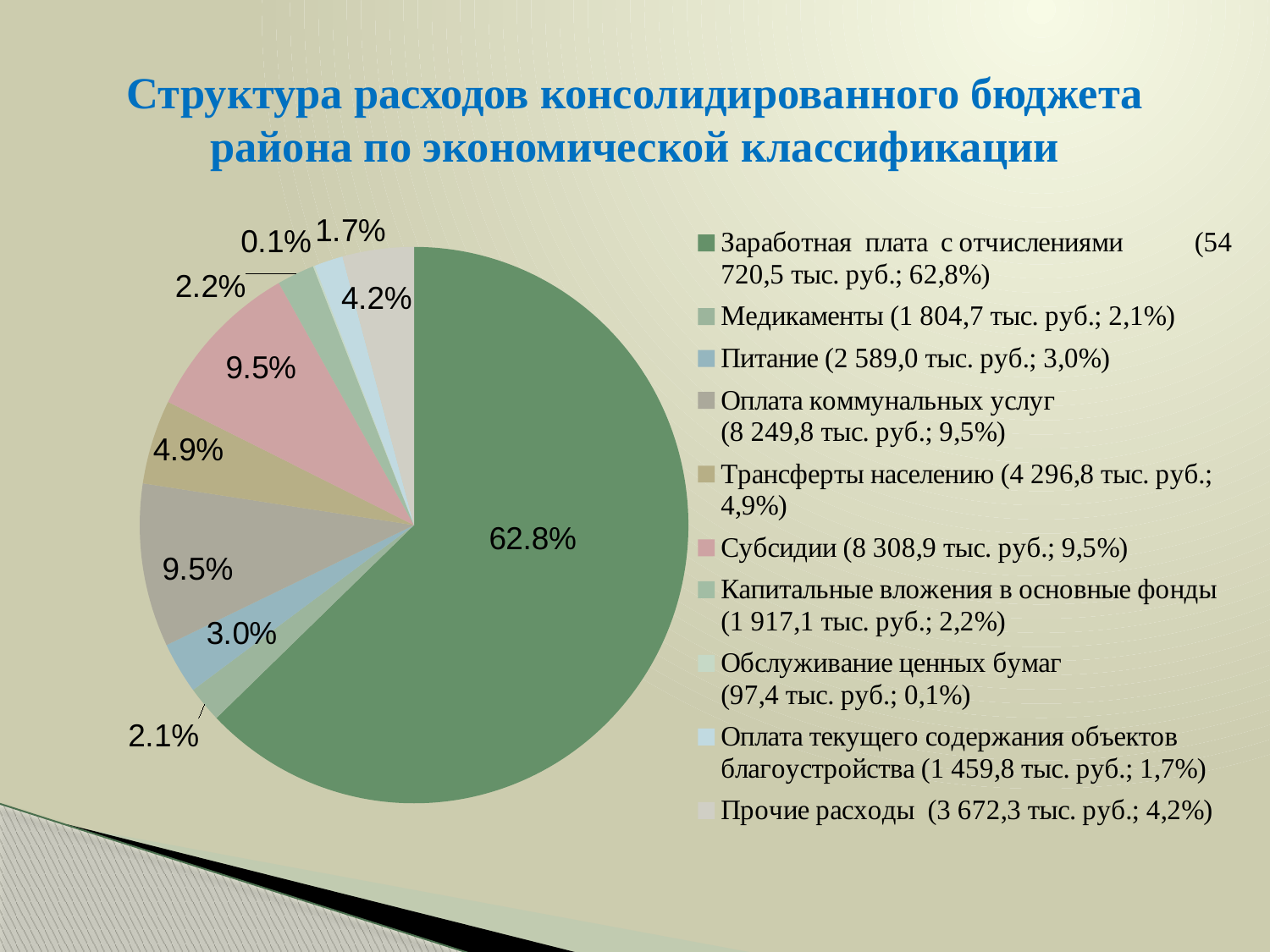

# Структура расходов консолидированного бюджета района по экономической классификации

### Chart

| Category | Столбец1 |
|---|---|
| Заработная  плата  с отчислениями           (54 720,5 тыс. руб.; 62,8%) | 0.628 |
| Медикаменты (1 804,7 тыс. руб.; 2,1%) | 0.021 |
| Питание (2 589,0 тыс. руб.; 3,0%) | 0.03 |
| Оплата коммунальных услуг                             (8 249,8 тыс. руб.; 9,5%) | 0.095 |
| Трансферты населению (4 296,8 тыс. руб.; 4,9%) | 0.049 |
| Субсидии (8 308,9 тыс. руб.; 9,5%) | 0.095 |
| Капитальные вложения в основные фонды (1 917,1 тыс. руб.; 2,2%) | 0.022 |
| Обслуживание ценных бумаг                          (97,4 тыс. руб.; 0,1%) | 0.001 |
| Оплата текущего содержания объектов благоустройства (1 459,8 тыс. руб.; 1,7%) | 0.017 |
| Прочие расходы  (3 672,3 тыс. руб.; 4,2%) | 0.042 |